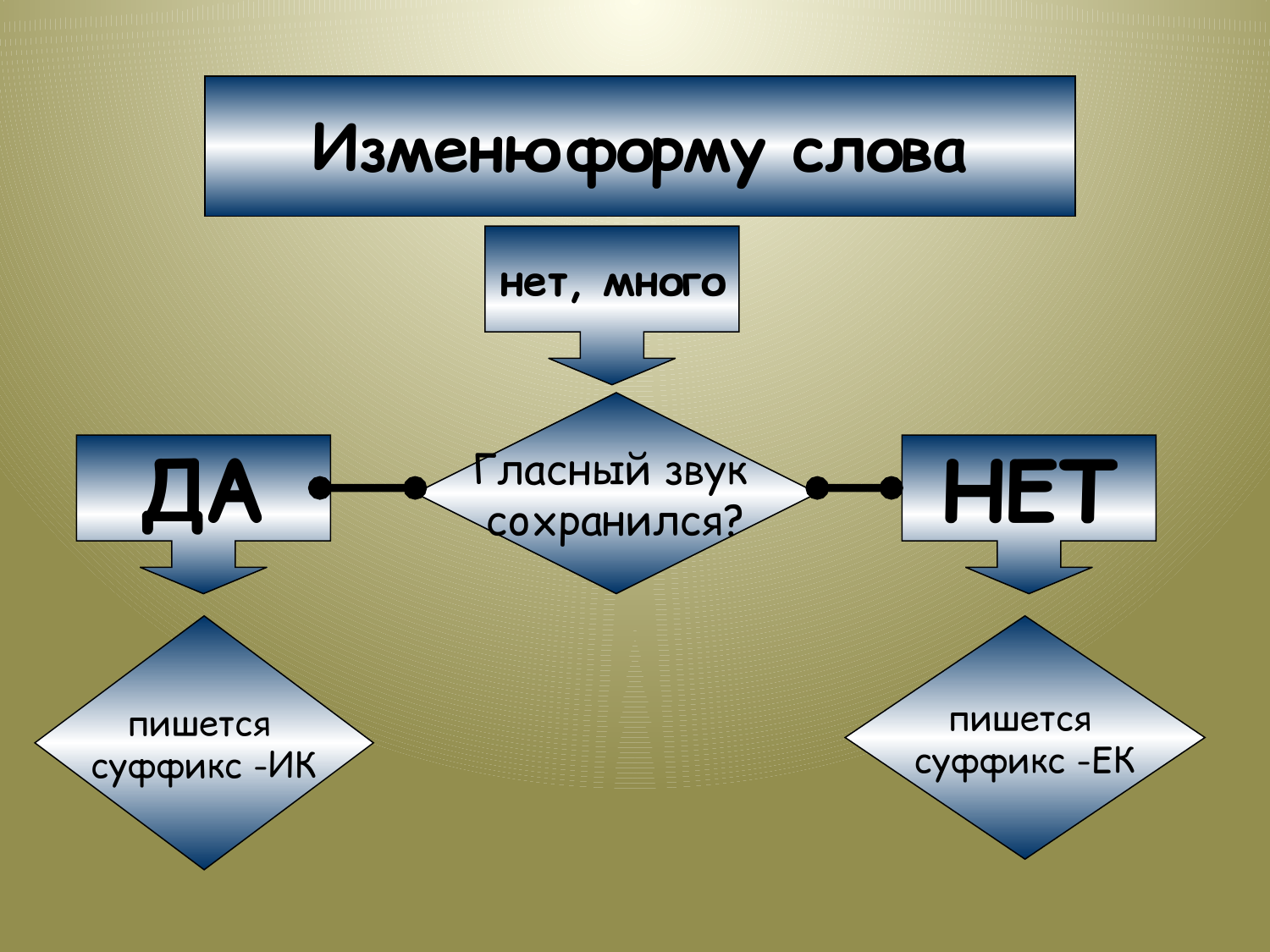

Изменю форму слова
нет, много
Гласный звук
сохранился?
ДА
НЕТ

пишется
суффикс -ИК
пишется
суффикс -ЕК